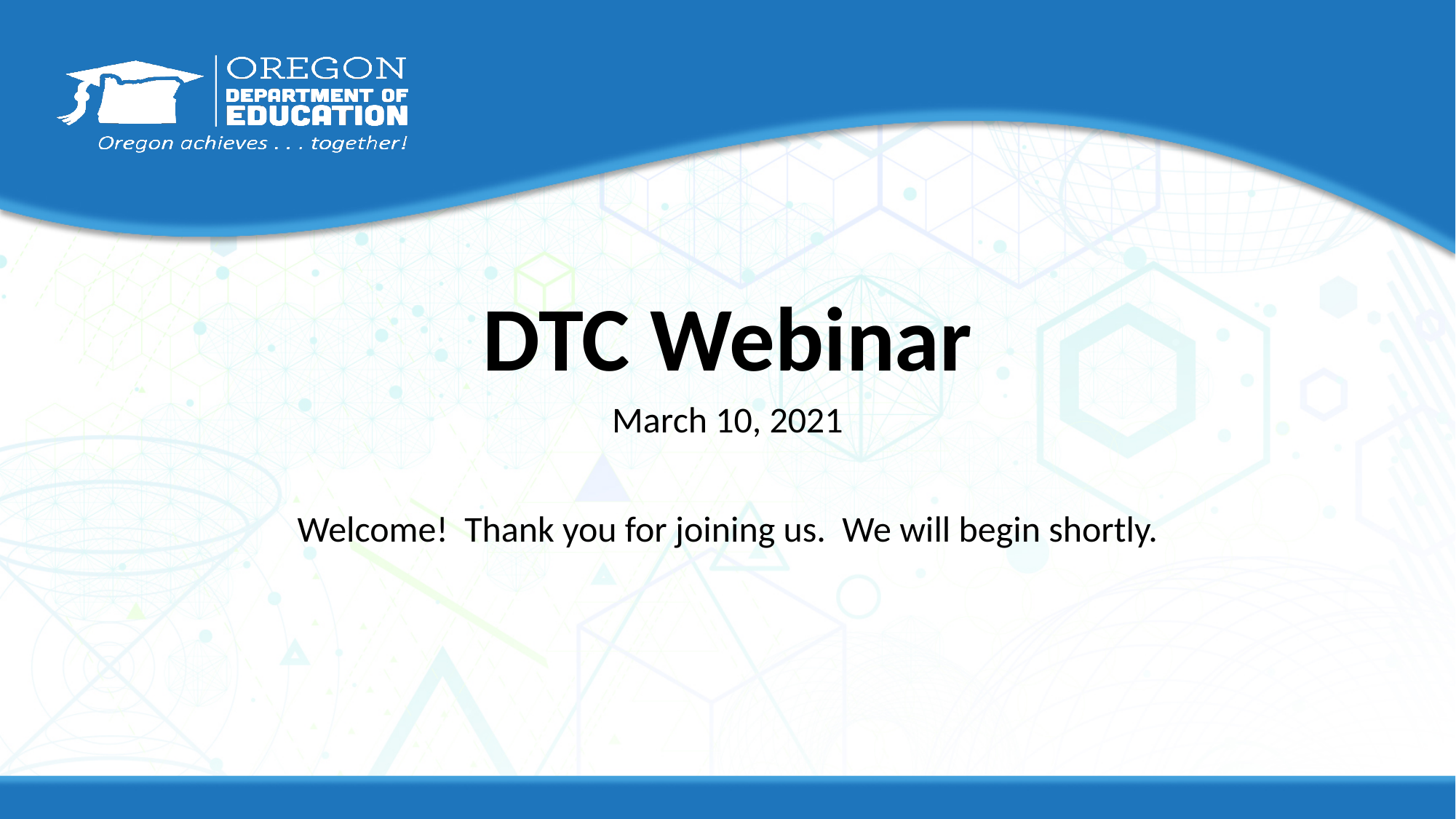

# DTC Webinar
March 10, 2021

Welcome!  Thank you for joining us.  We will begin shortly.